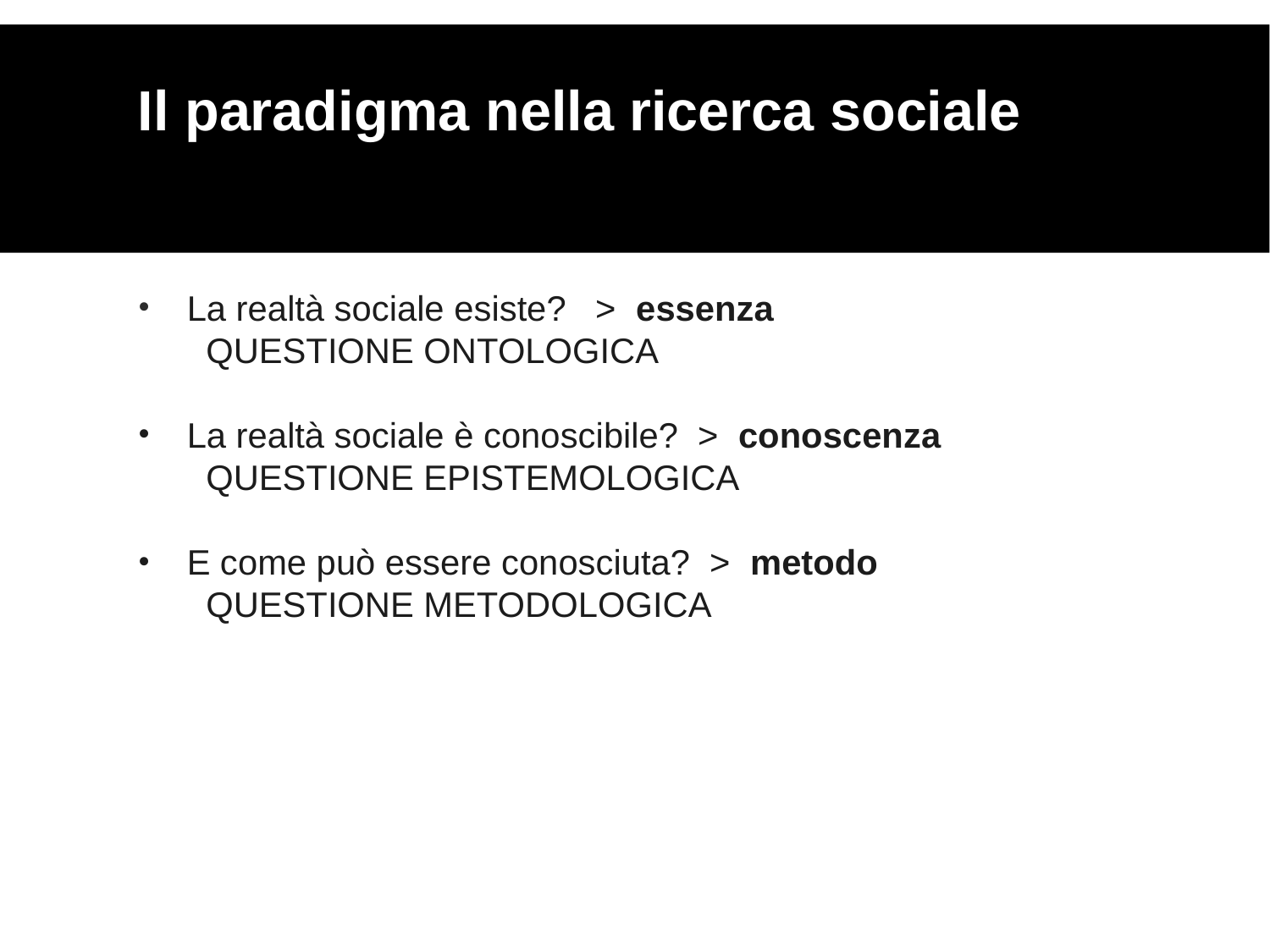

Il paradigma nella ricerca sociale

La realtà sociale esiste?   >  essenza
       QUESTIONE ONTOLOGICA

La realtà sociale è conoscibile?  >  conoscenza
       QUESTIONE EPISTEMOLOGICA

E come può essere conosciuta?  >  metodo
       QUESTIONE METODOLOGICA